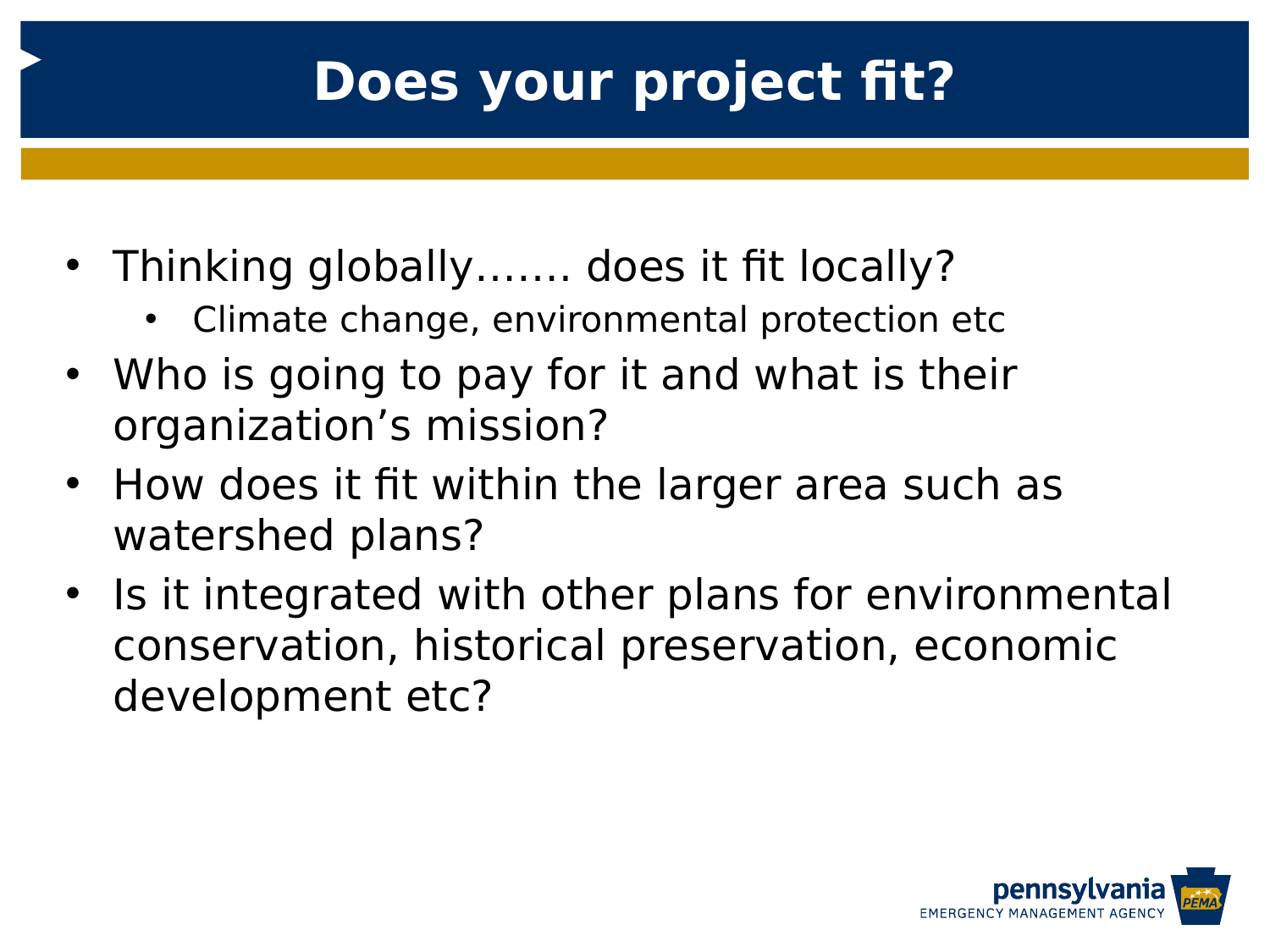

Does your project fit?
Thinking globally……. does it fit locally?
Climate change, environmental protection etc
Who is going to pay for it and what is their organization’s mission?
How does it fit within the larger area such as watershed plans?
Is it integrated with other plans for environmental conservation, historical preservation, economic development etc?